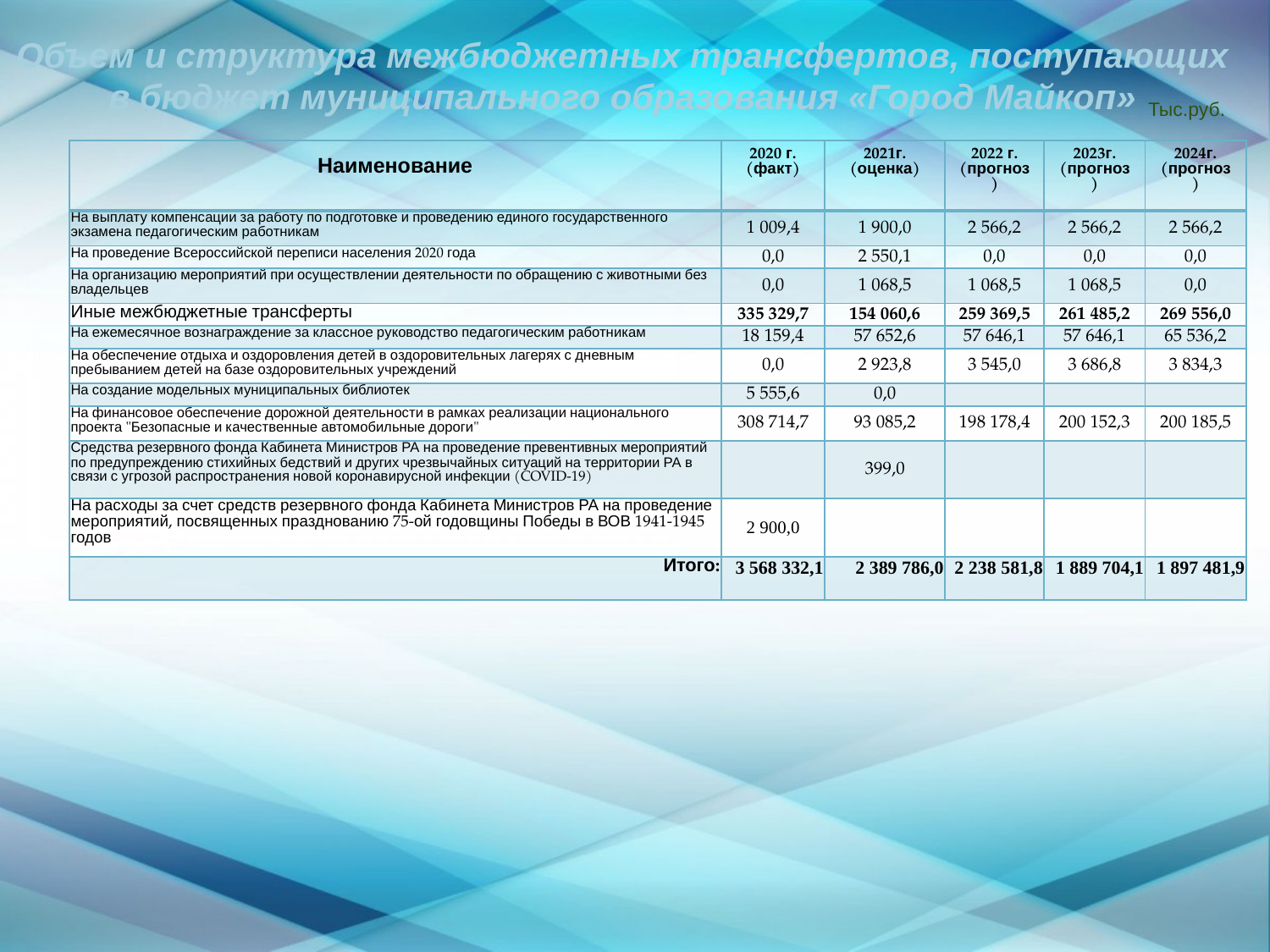

Объем и структура межбюджетных трансфертов, поступающих в бюджет муниципального образования «Город Майкоп»
Тыс.руб.
| Наименование | 2020 г. (факт) | 2021г. (оценка) | 2022 г. (прогноз) | 2023г. (прогноз) | 2024г. (прогноз) |
| --- | --- | --- | --- | --- | --- |
| На выплату компенсации за работу по подготовке и проведению единого государственного экзамена педагогическим работникам | 1 009,4 | 1 900,0 | 2 566,2 | 2 566,2 | 2 566,2 |
| На проведение Всероссийской переписи населения 2020 года | 0,0 | 2 550,1 | 0,0 | 0,0 | 0,0 |
| На организацию мероприятий при осуществлении деятельности по обращению с животными без владельцев | 0,0 | 1 068,5 | 1 068,5 | 1 068,5 | 0,0 |
| Иные межбюджетные трансферты | 335 329,7 | 154 060,6 | 259 369,5 | 261 485,2 | 269 556,0 |
| На ежемесячное вознаграждение за классное руководство педагогическим работникам | 18 159,4 | 57 652,6 | 57 646,1 | 57 646,1 | 65 536,2 |
| На обеспечение отдыха и оздоровления детей в оздоровительных лагерях с дневным пребыванием детей на базе оздоровительных учреждений | 0,0 | 2 923,8 | 3 545,0 | 3 686,8 | 3 834,3 |
| На создание модельных муниципальных библиотек | 5 555,6 | 0,0 |  |  |  |
| На финансовое обеспечение дорожной деятельности в рамках реализации национального проекта "Безопасные и качественные автомобильные дороги" | 308 714,7 | 93 085,2 | 198 178,4 | 200 152,3 | 200 185,5 |
| Средства резервного фонда Кабинета Министров РА на проведение превентивных мероприятий по предупреждению стихийных бедствий и других чрезвычайных ситуаций на территории РА в связи с угрозой распространения новой коронавирусной инфекции (COVID-19) |  | 399,0 |  |  |  |
| На расходы за счет средств резервного фонда Кабинета Министров РА на проведение мероприятий, посвященных празднованию 75-ой годовщины Победы в ВОВ 1941-1945 годов | 2 900,0 |  |  |  |  |
| Итого: | 3 568 332,1 | 2 389 786,0 | 2 238 581,8 | 1 889 704,1 | 1 897 481,9 |